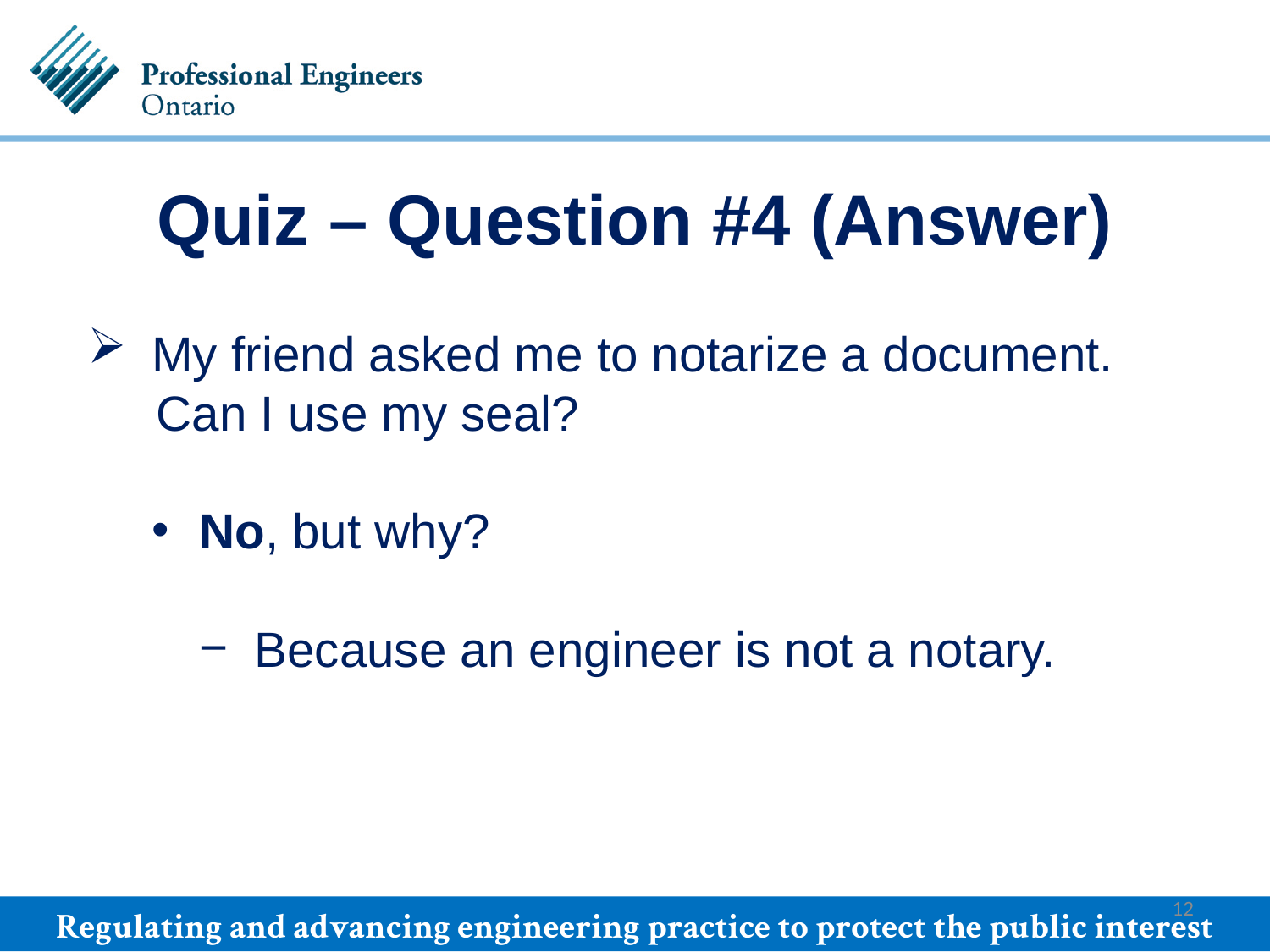

# Quiz – Question #4 (Answer)
My friend asked me to notarize a document.
     Can I use my seal?

No, but why?

Because an engineer is not a notary.
12